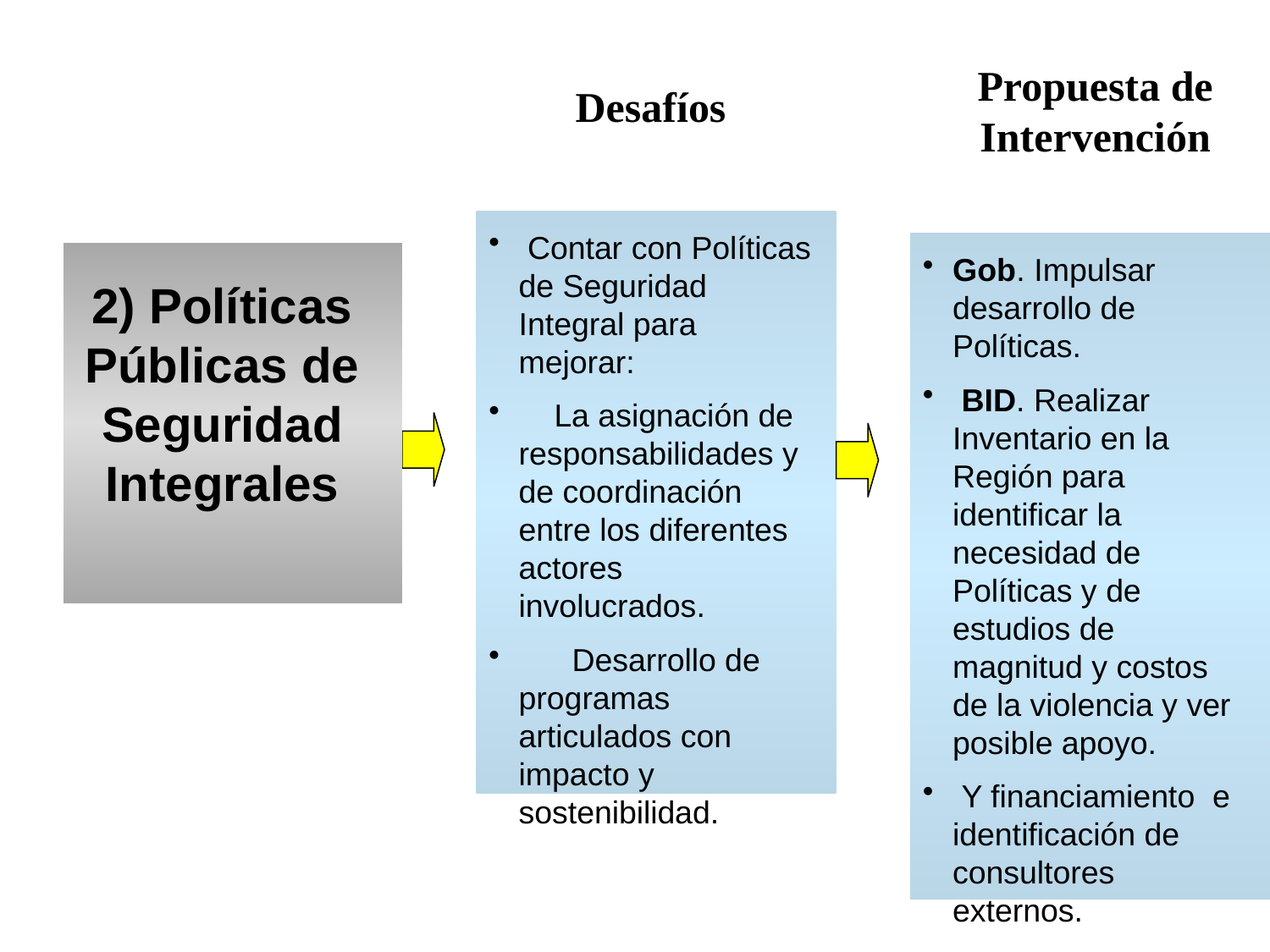

Propuesta de Intervención
Desafíos

 Contar con Políticas de Seguridad Integral para mejorar:
    La asignación de   responsabilidades y de coordinación entre los diferentes actores involucrados.
      Desarrollo de  programas articulados con impacto y  sostenibilidad.

Gob. Impulsar desarrollo de Políticas.
 BID. Realizar Inventario en la Región para identificar la necesidad de Políticas y de estudios de magnitud y costos de la violencia y ver posible apoyo.
 Y financiamiento  e identificación de consultores externos.
2) Políticas Públicas de Seguridad Integrales